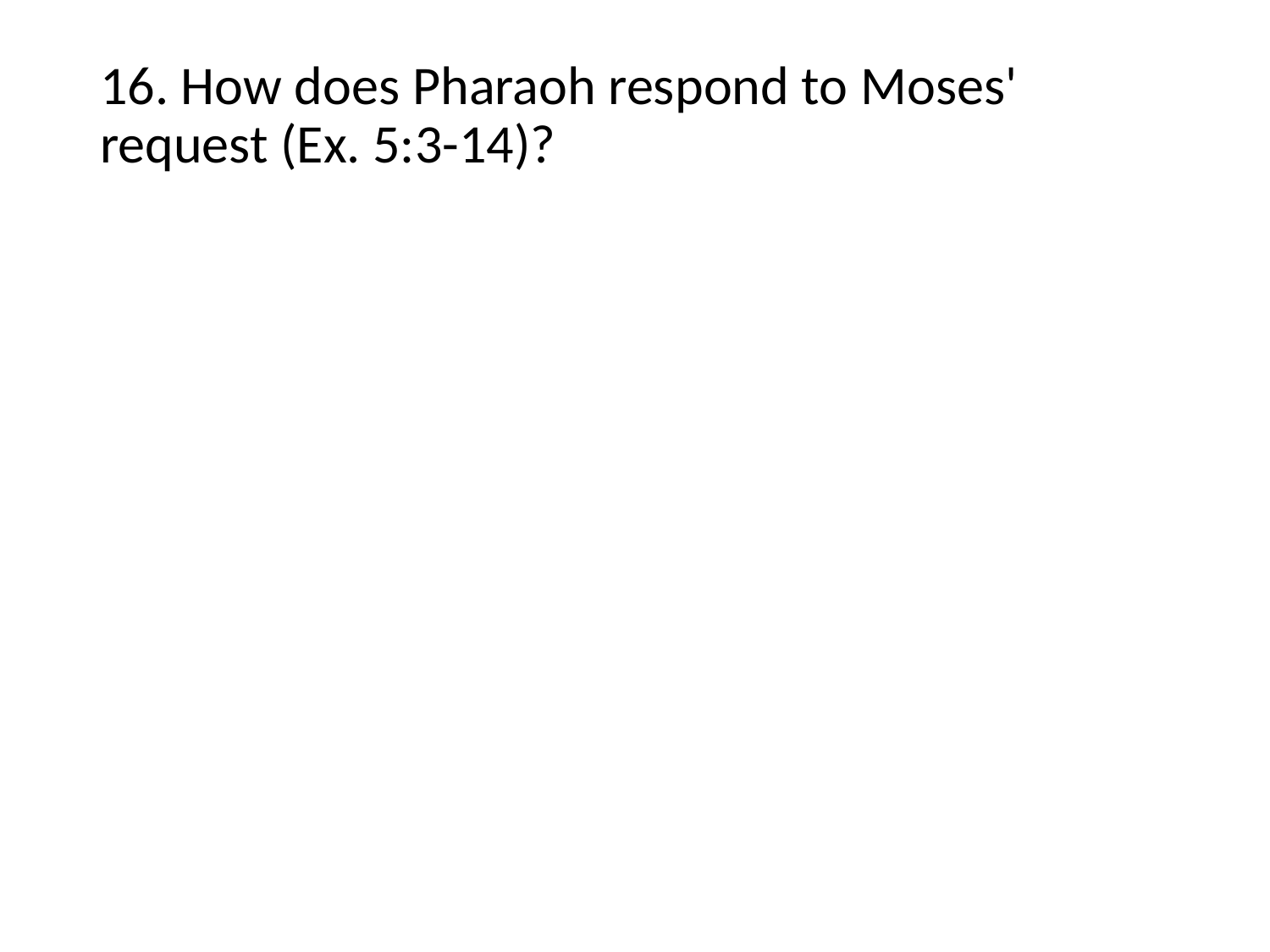

# 16. How does Pharaoh respond to Moses' request (Ex. 5:3-14)?